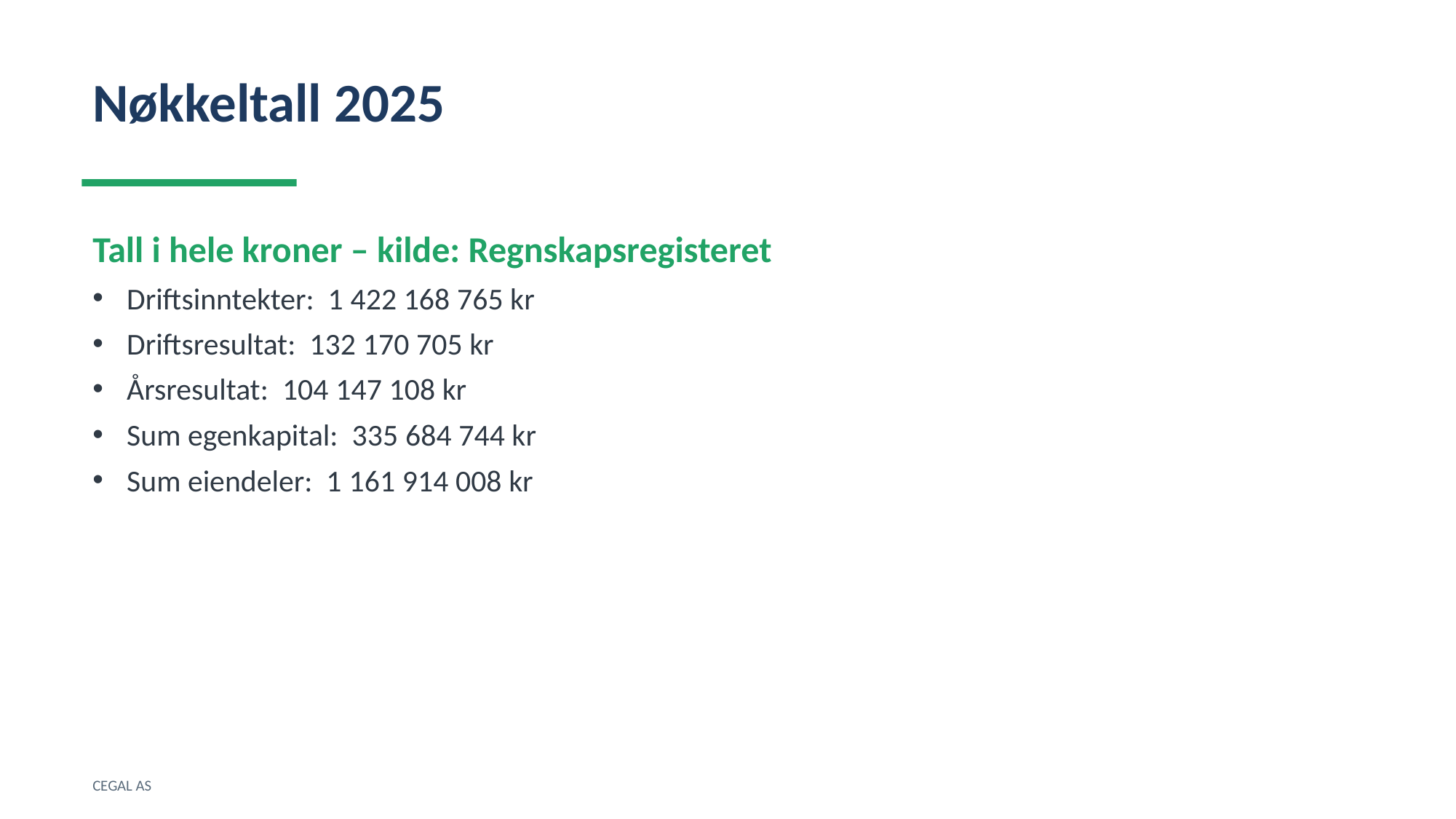

Nøkkeltall 2025

Tall i hele kroner – kilde: Regnskapsregisteret
Driftsinntekter:  1 422 168 765 kr
Driftsresultat:  132 170 705 kr
Årsresultat:  104 147 108 kr
Sum egenkapital:  335 684 744 kr
Sum eiendeler:  1 161 914 008 kr
CEGAL AS